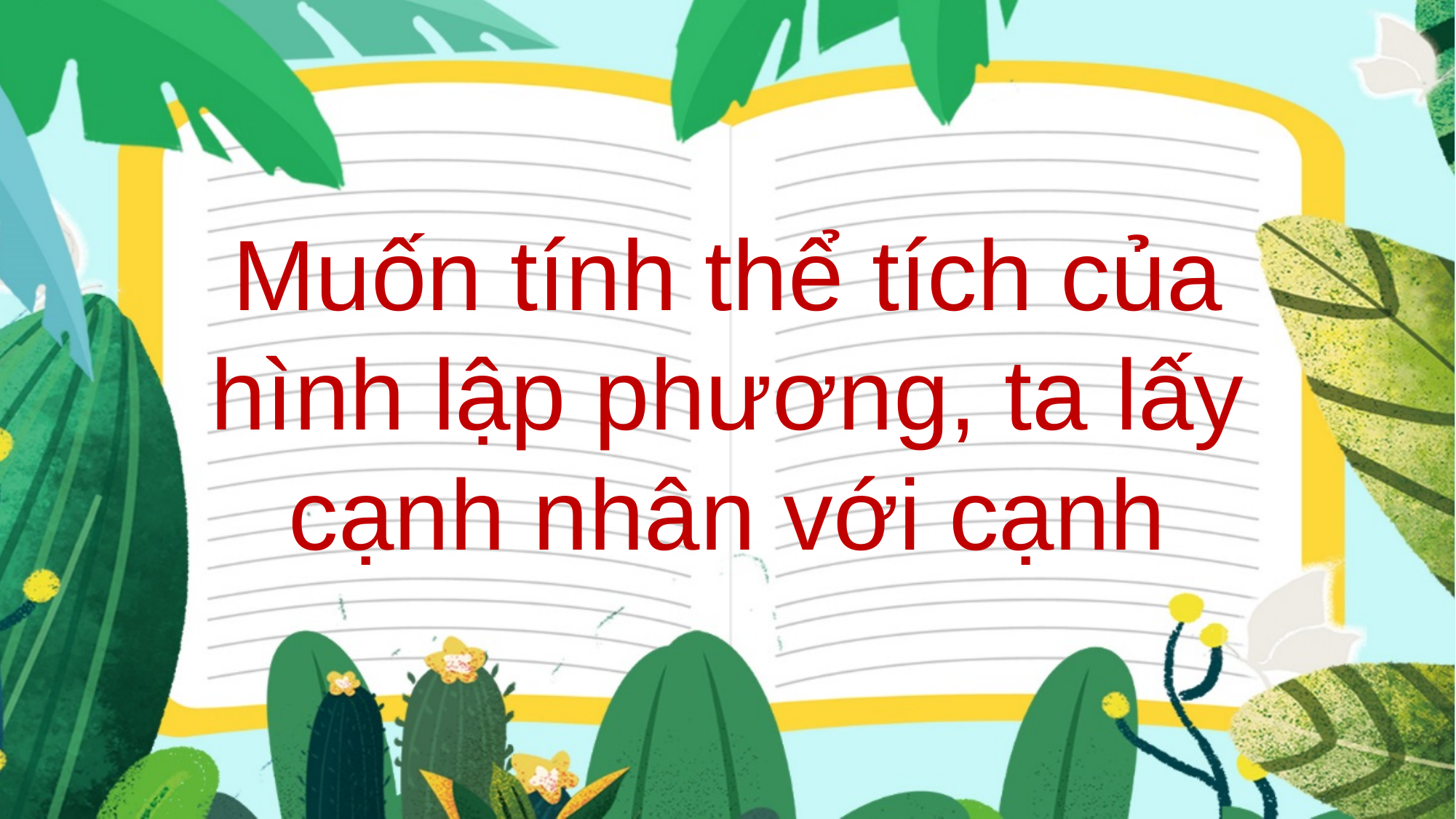

Muốn tính thể tích của hình lập phương, ta lấy cạnh nhân với cạnh